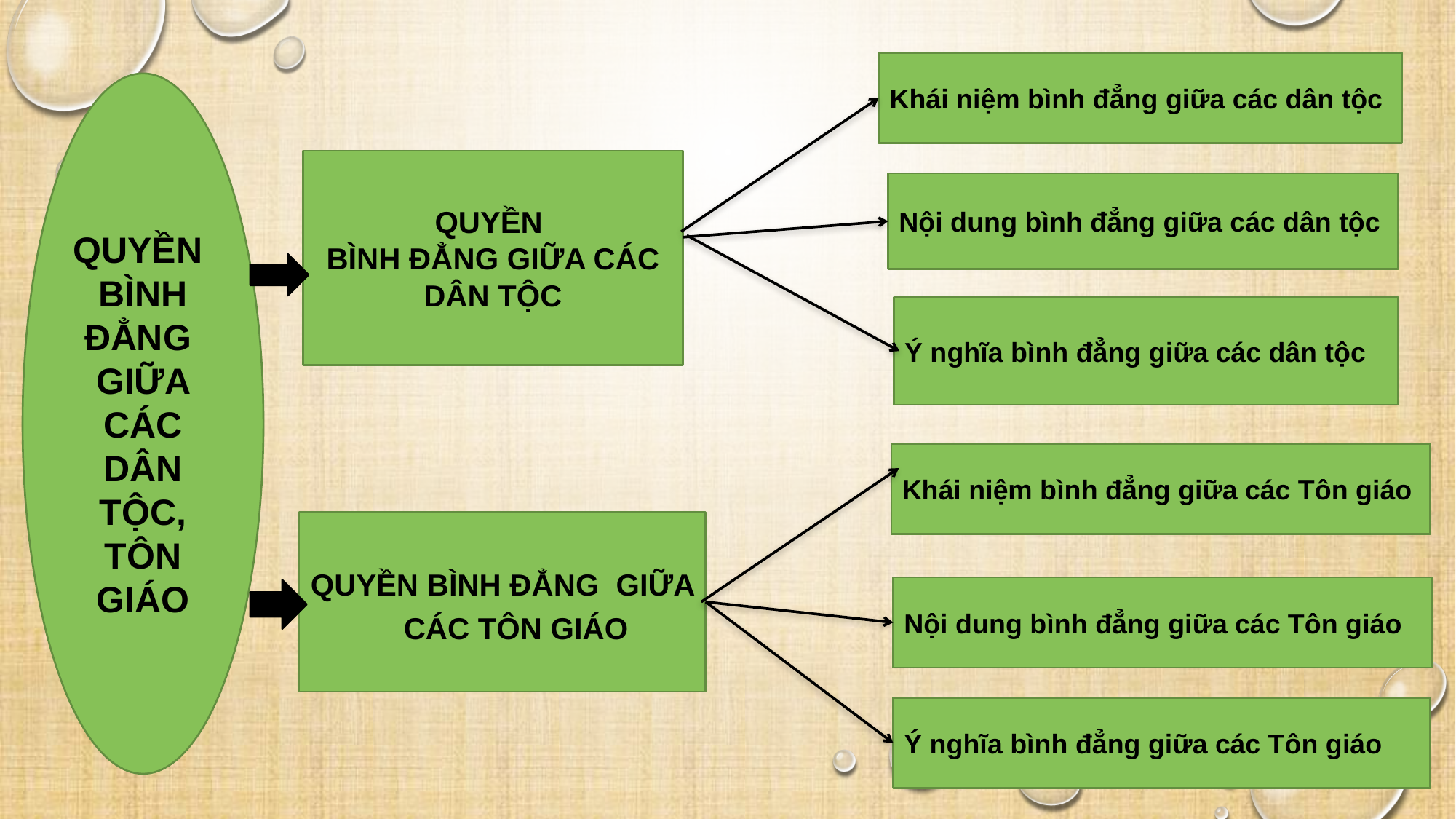

Khái niệm bình đẳng giữa các dân tộc
QUYỀN
BÌNH ĐẲNG  GIỮA CÁC DÂN TỘC, TÔN GIÁO
QUYỀN
BÌNH ĐẲNG GIỮA CÁC DÂN TỘC
Nội dung bình đẳng giữa các dân tộc

Ý nghĩa bình đẳng giữa các dân tộc
Khái niệm bình đẳng giữa các Tôn giáo
QUYỀN BÌNH ĐẲNG  GiỮA CÁC TÔN GIÁO
Nội dung bình đẳng giữa các Tôn giáo

Ý nghĩa bình đẳng giữa các Tôn giáo